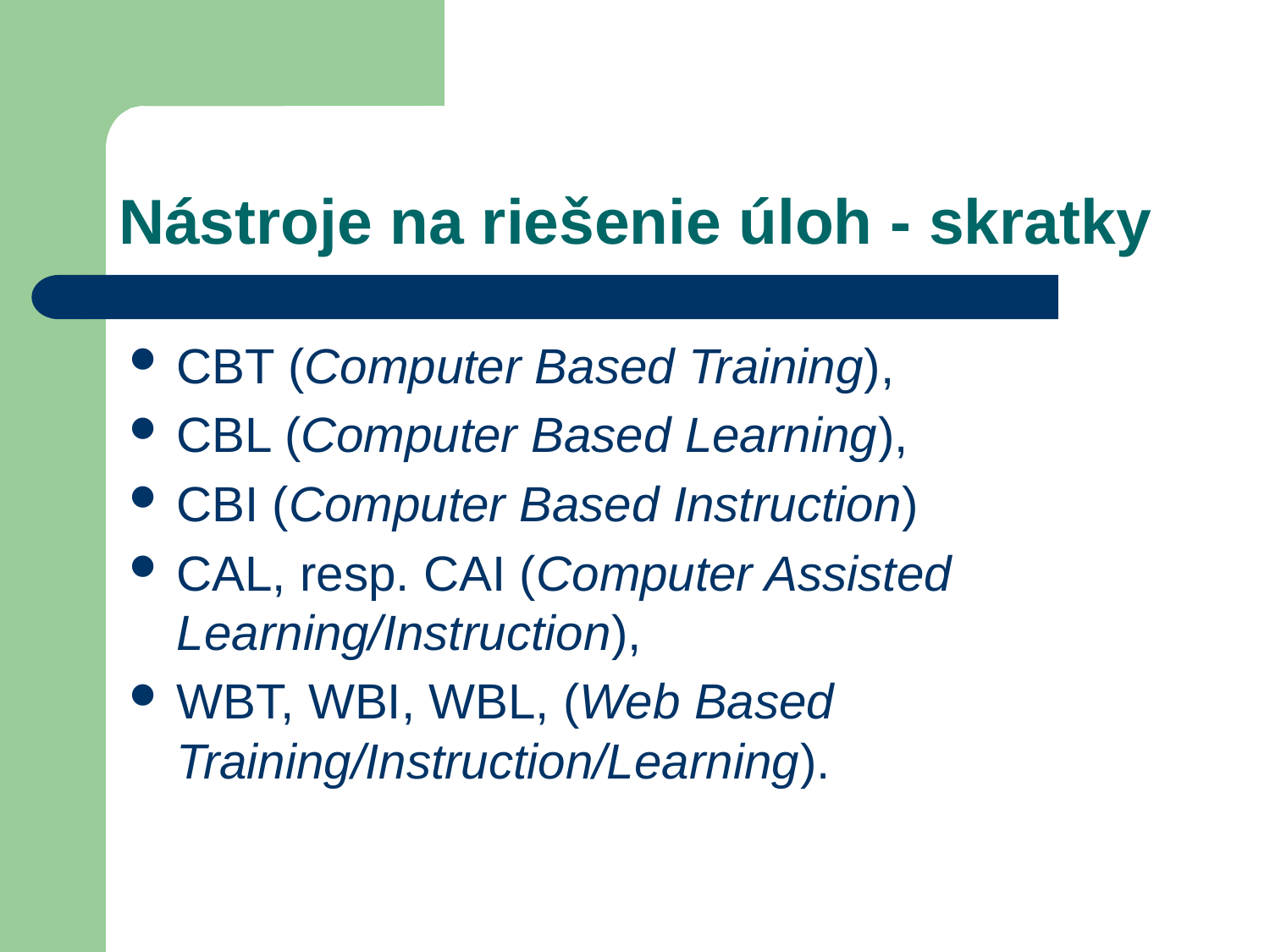

# Nástroje na riešenie úloh - skratky
CBT (Computer Based Training),
CBL (Computer Based Learning),
CBI (Computer Based Instruction)
CAL, resp. CAI (Computer Assisted Learning/Instruction),
WBT, WBI, WBL, (Web Based Training/Instruction/Learning).